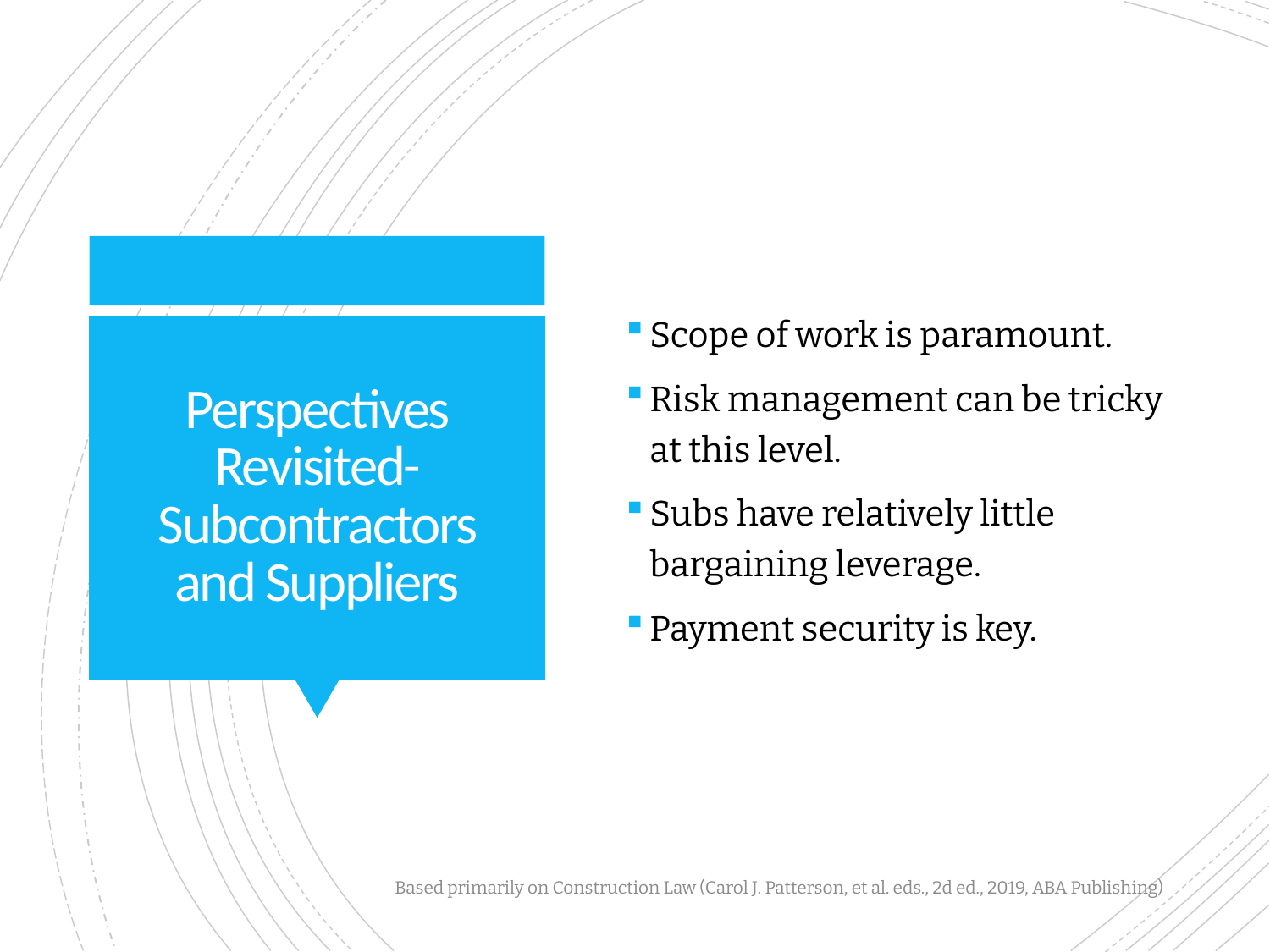

Scope of work is paramount.
Risk management can be tricky at this level.
Subs have relatively little bargaining leverage.
Payment security is key.
# Perspectives Revisited-Subcontractors and Suppliers
Based primarily on Construction Law (Carol J. Patterson, et al. eds., 2d ed., 2019, ABA Publishing)